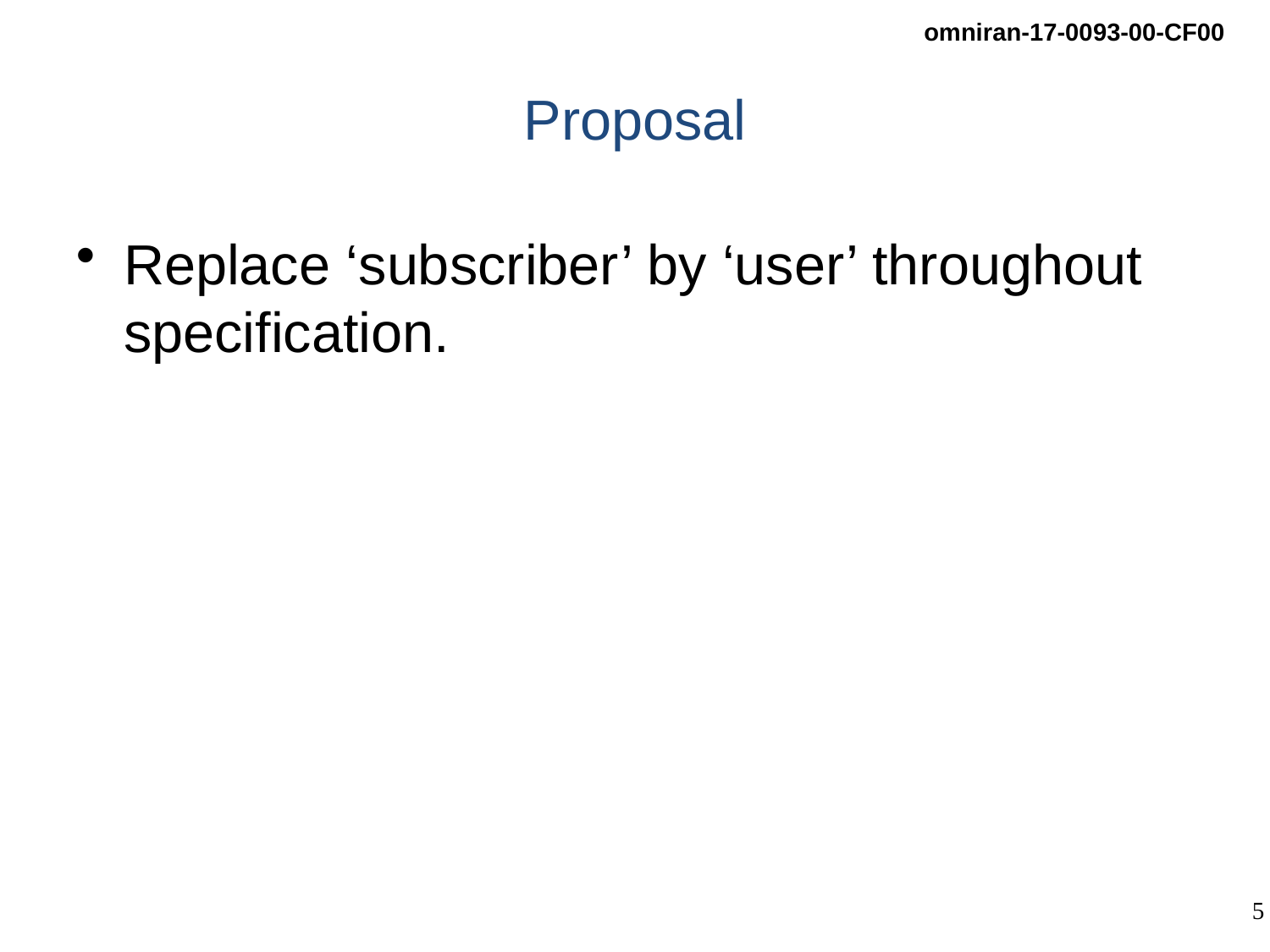

# Proposal
Replace ‘subscriber’ by ‘user’ throughout specification.